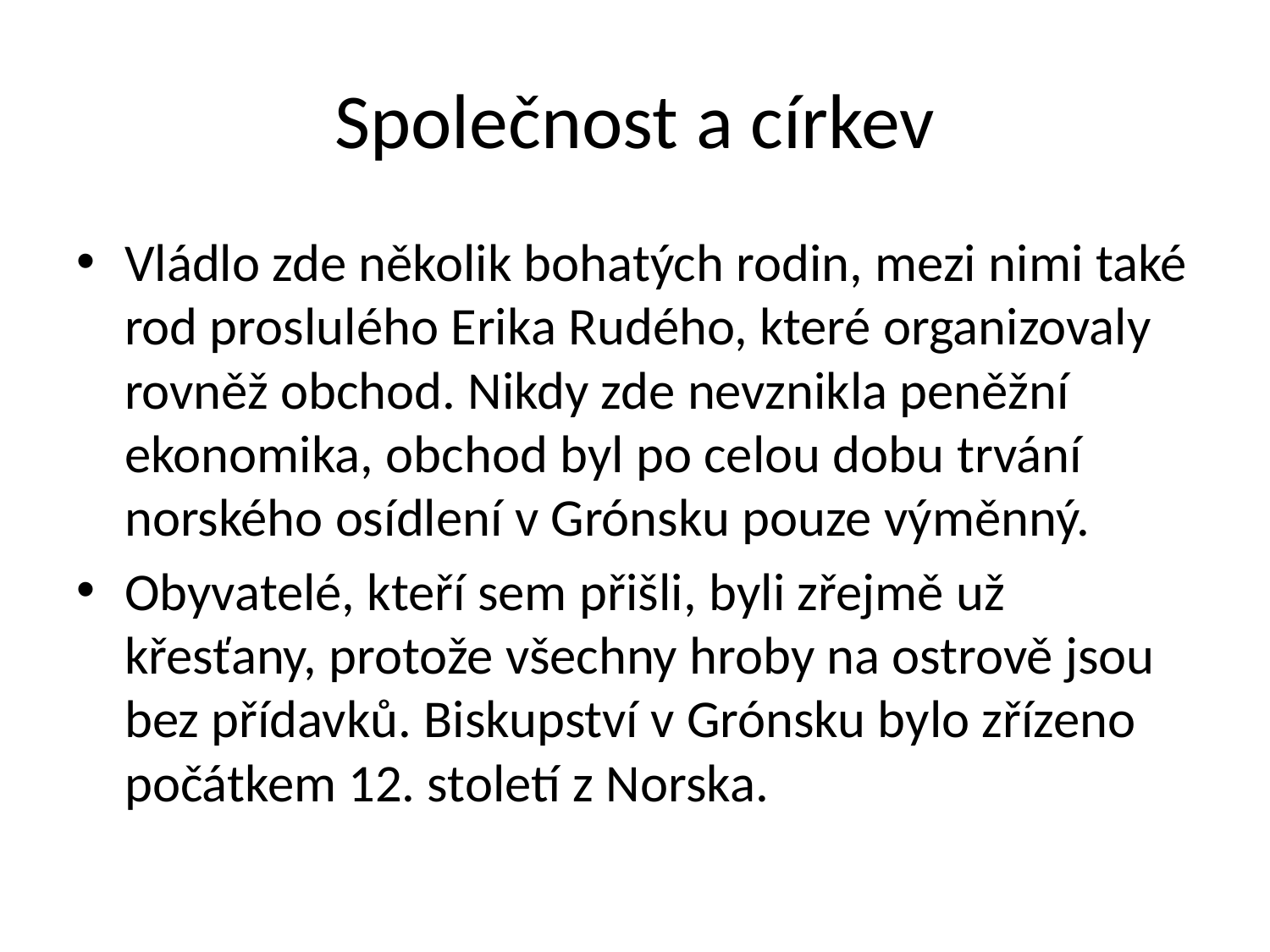

# Společnost a církev
Vládlo zde několik bohatých rodin, mezi nimi také rod proslulého Erika Rudého, které organizovaly rovněž obchod. Nikdy zde nevznikla peněžní ekonomika, obchod byl po celou dobu trvání norského osídlení v Grónsku pouze výměnný.
Obyvatelé, kteří sem přišli, byli zřejmě už křesťany, protože všechny hroby na ostrově jsou bez přídavků. Biskupství v Grónsku bylo zřízeno počátkem 12. století z Norska.